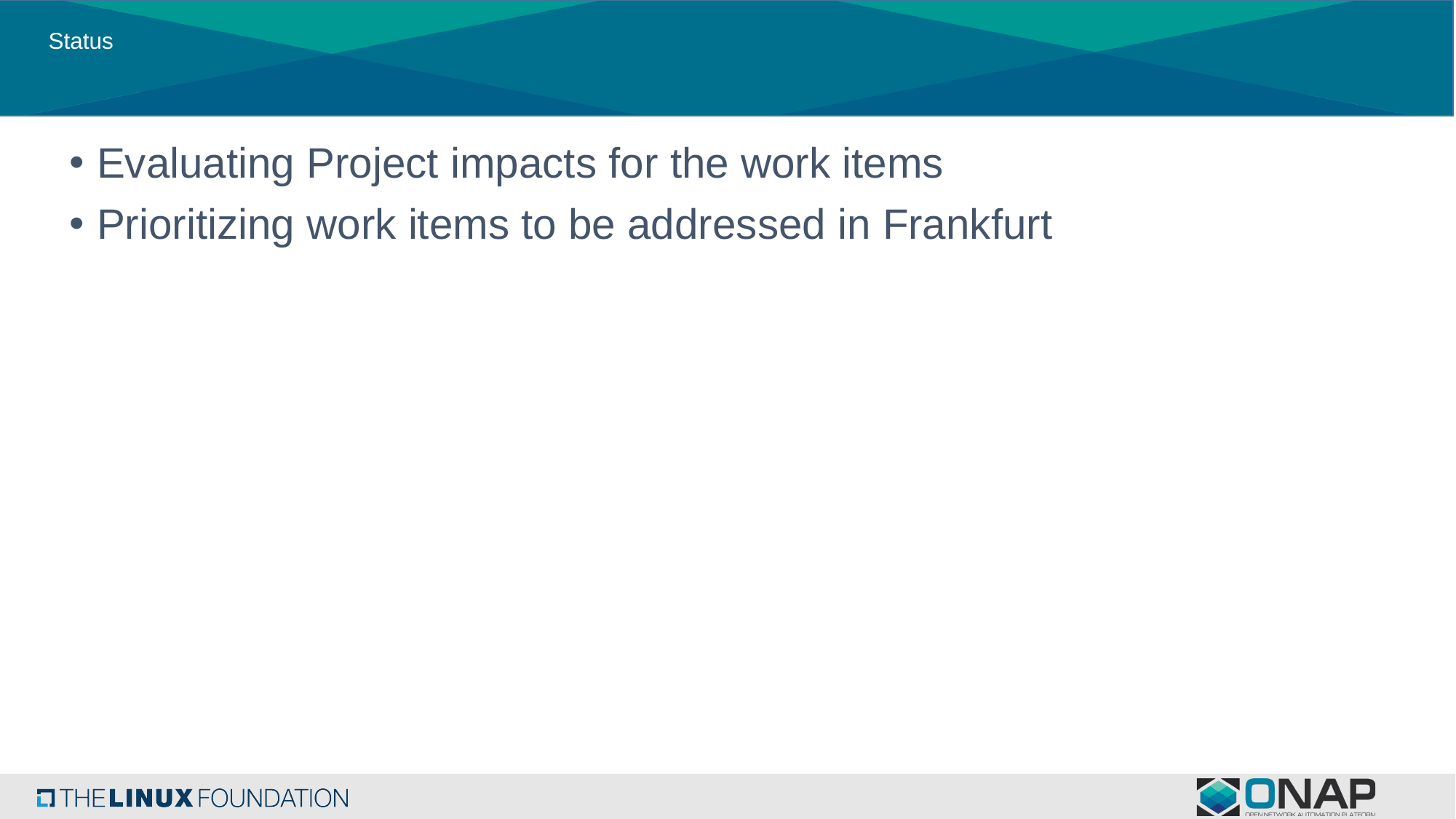

# Status
Evaluating Project impacts for the work items
Prioritizing work items to be addressed in Frankfurt